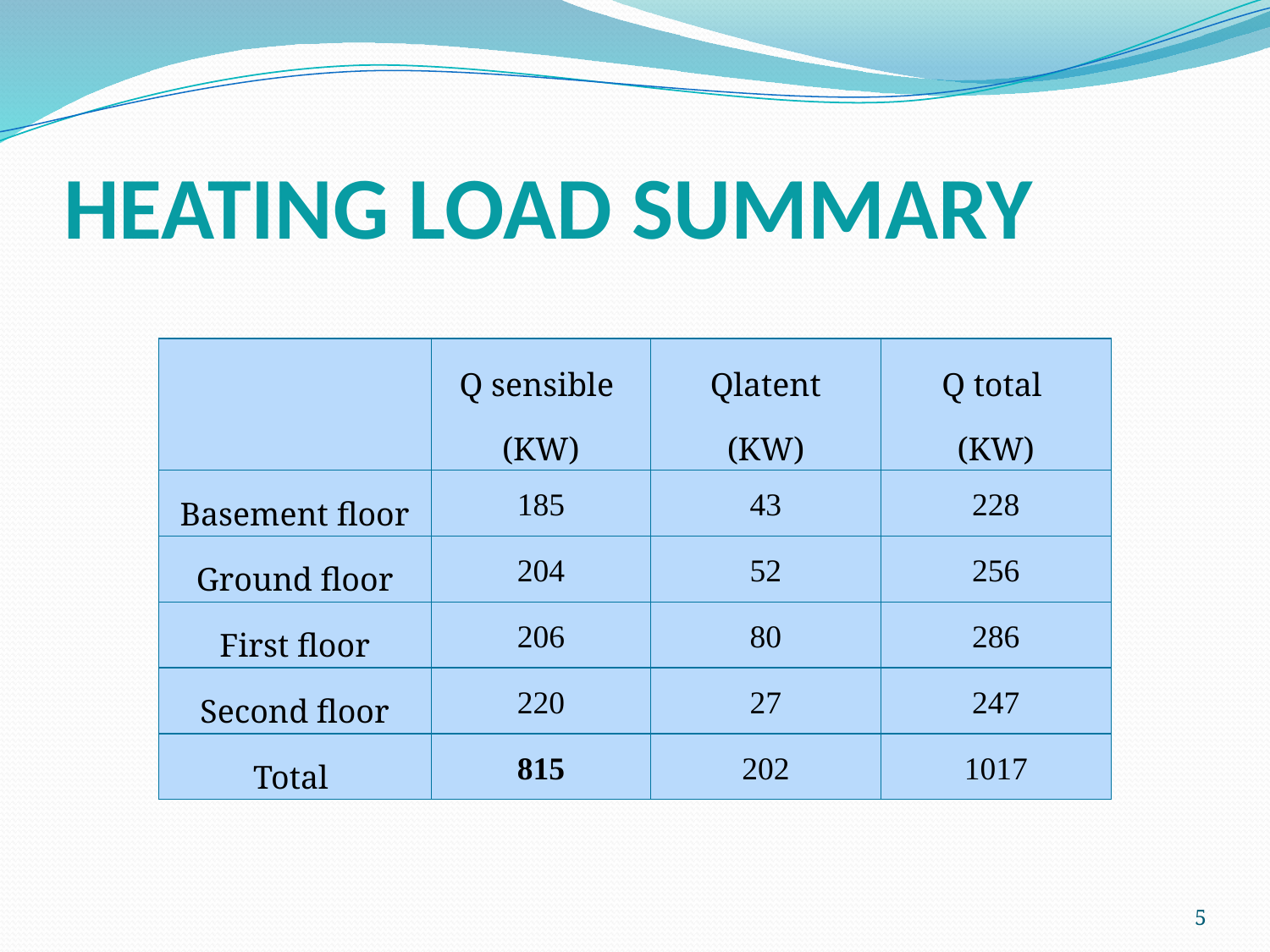

# HEATING LOAD SUMMARY
|  | Q sensible (KW) | Qlatent (KW) | Q total (KW) |
| --- | --- | --- | --- |
| Basement floor | 185 | 43 | 228 |
| Ground floor | 204 | 52 | 256 |
| First floor | 206 | 80 | 286 |
| Second floor | 220 | 27 | 247 |
| Total | 815 | 202 | 1017 |
5